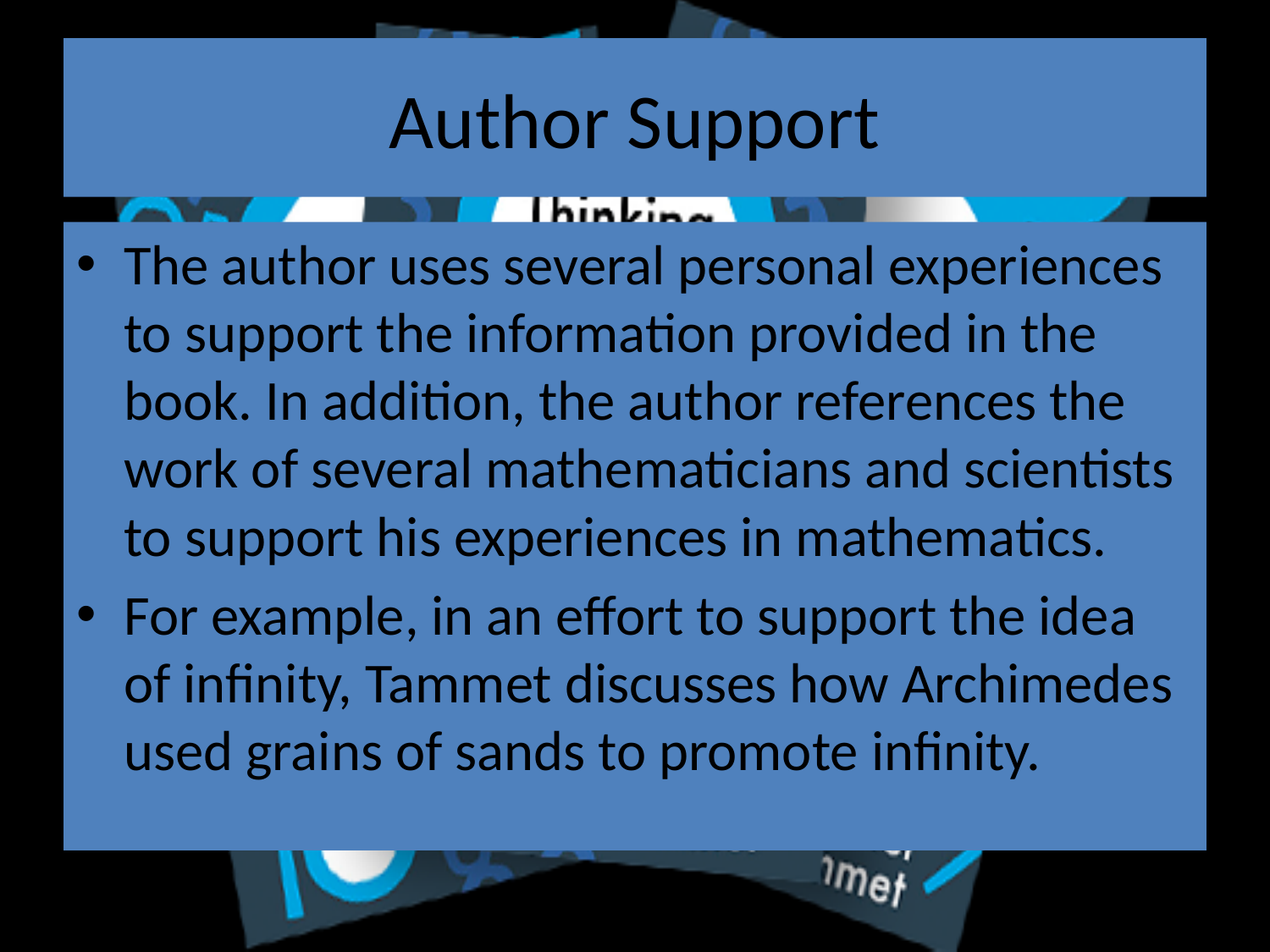

# Author Support
The author uses several personal experiences to support the information provided in the book. In addition, the author references the work of several mathematicians and scientists to support his experiences in mathematics.
For example, in an effort to support the idea of infinity, Tammet discusses how Archimedes used grains of sands to promote infinity.